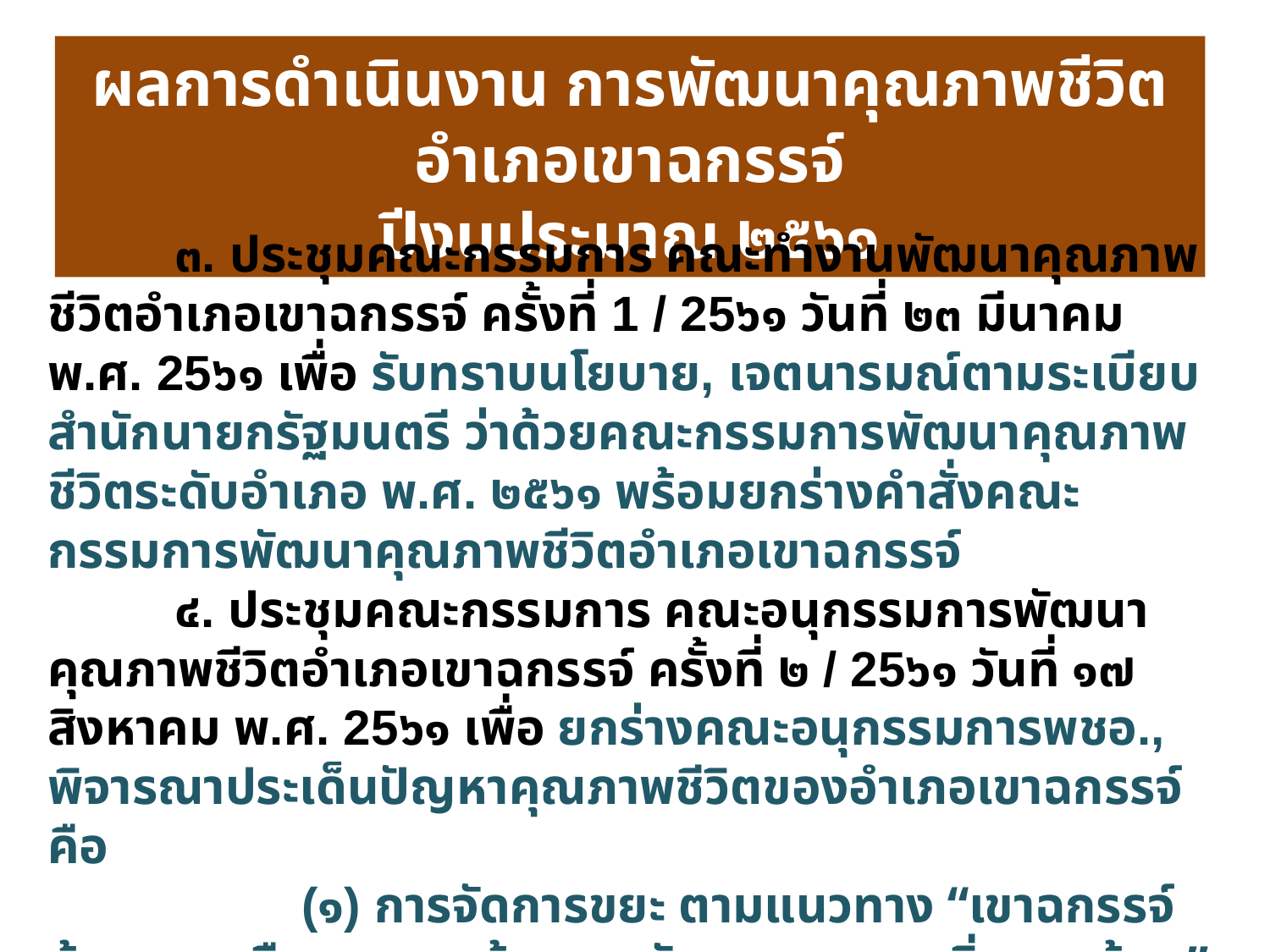

ผลการดำเนินงาน การพัฒนาคุณภาพชีวิต อำเภอเขาฉกรรจ์
ปีงบประมาณ ๒๕๖๑
	๓. ประชุมคณะกรรมการ คณะทำงานพัฒนาคุณภาพชีวิตอำเภอเขาฉกรรจ์ ครั้งที่ 1 / 25๖๑ วันที่ ๒๓ มีนาคม พ.ศ. 25๖๑ เพื่อ รับทราบนโยบาย, เจตนารมณ์ตามระเบียบสำนักนายกรัฐมนตรี ว่าด้วยคณะกรรมการพัฒนาคุณภาพชีวิตระดับอำเภอ พ.ศ. ๒๕๖๑ พร้อมยกร่างคำสั่งคณะกรรมการพัฒนาคุณภาพชีวิตอำเภอเขาฉกรรจ์
	๔. ประชุมคณะกรรมการ คณะอนุกรรมการพัฒนาคุณภาพชีวิตอำเภอเขาฉกรรจ์ ครั้งที่ ๒ / 25๖๑ วันที่ ๑๗ สิงหาคม พ.ศ. 25๖๑ เพื่อ ยกร่างคณะอนุกรรมการพชอ., พิจารณาประเด็นปัญหาคุณภาพชีวิตของอำเภอเขาฉกรรจ์  คือ
		(๑) การจัดการขยะ ตามแนวทาง “เขาฉกรรจ์ บ้านสวย เมืองสะอาด ด้วยการจัดการขยะ และสิ่งแวดล้อม”
		(๒) การดูแล และส่งเสริมสุขภาพพระภิกษุสงฆ์ ตามแนวทาง “วัดสุขเสริมสุขภาพ”
	พร้อมจัดทำแผนการดำเนินงาน และมอบหมายคณะอนุกรรมการ ฯ ดำเนินงาน